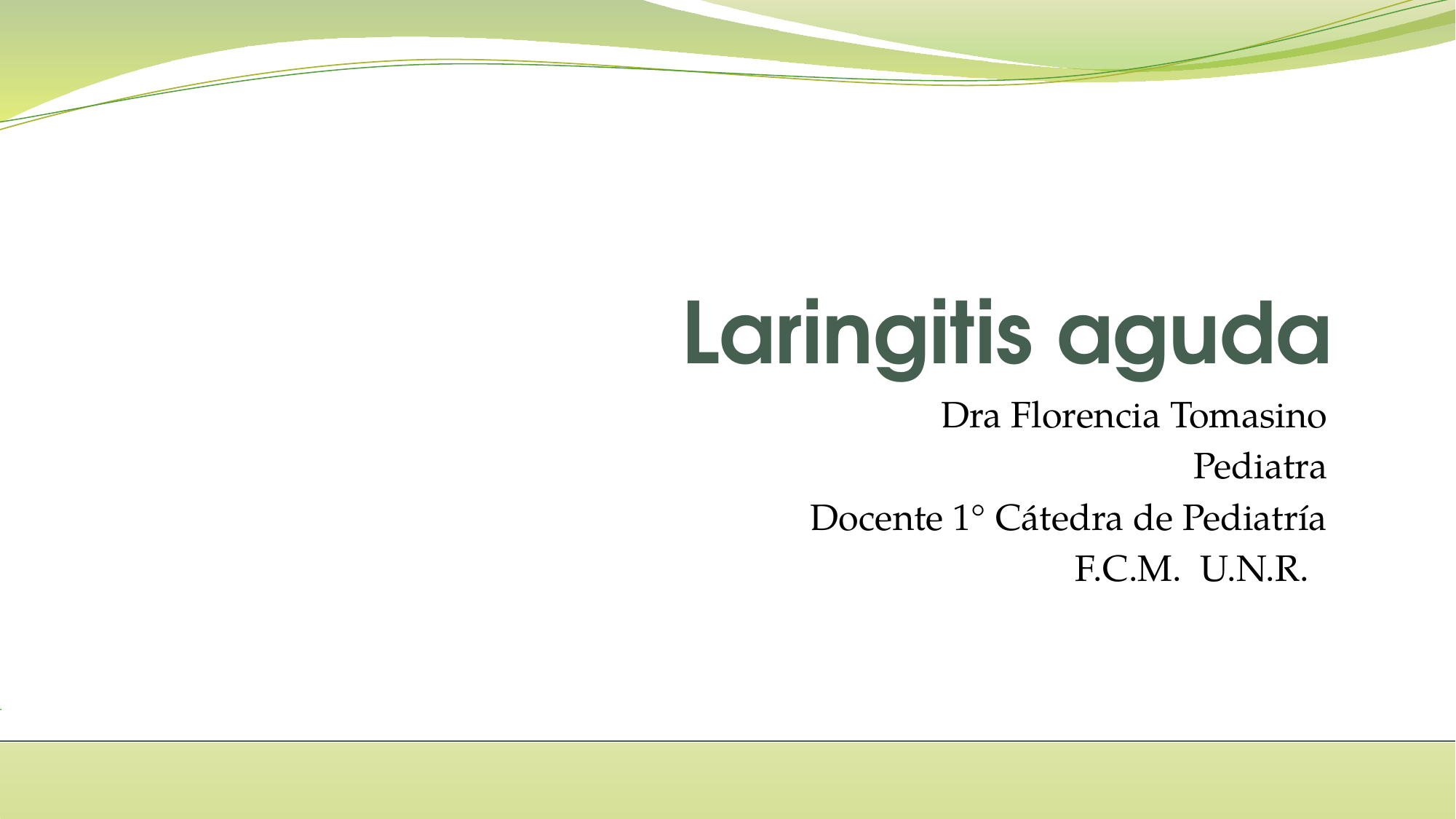

# Laringitis aguda
Dra Florencia Tomasino
Pediatra
Docente 1° Cátedra de Pediatría
F.C.M.  U.N.R.